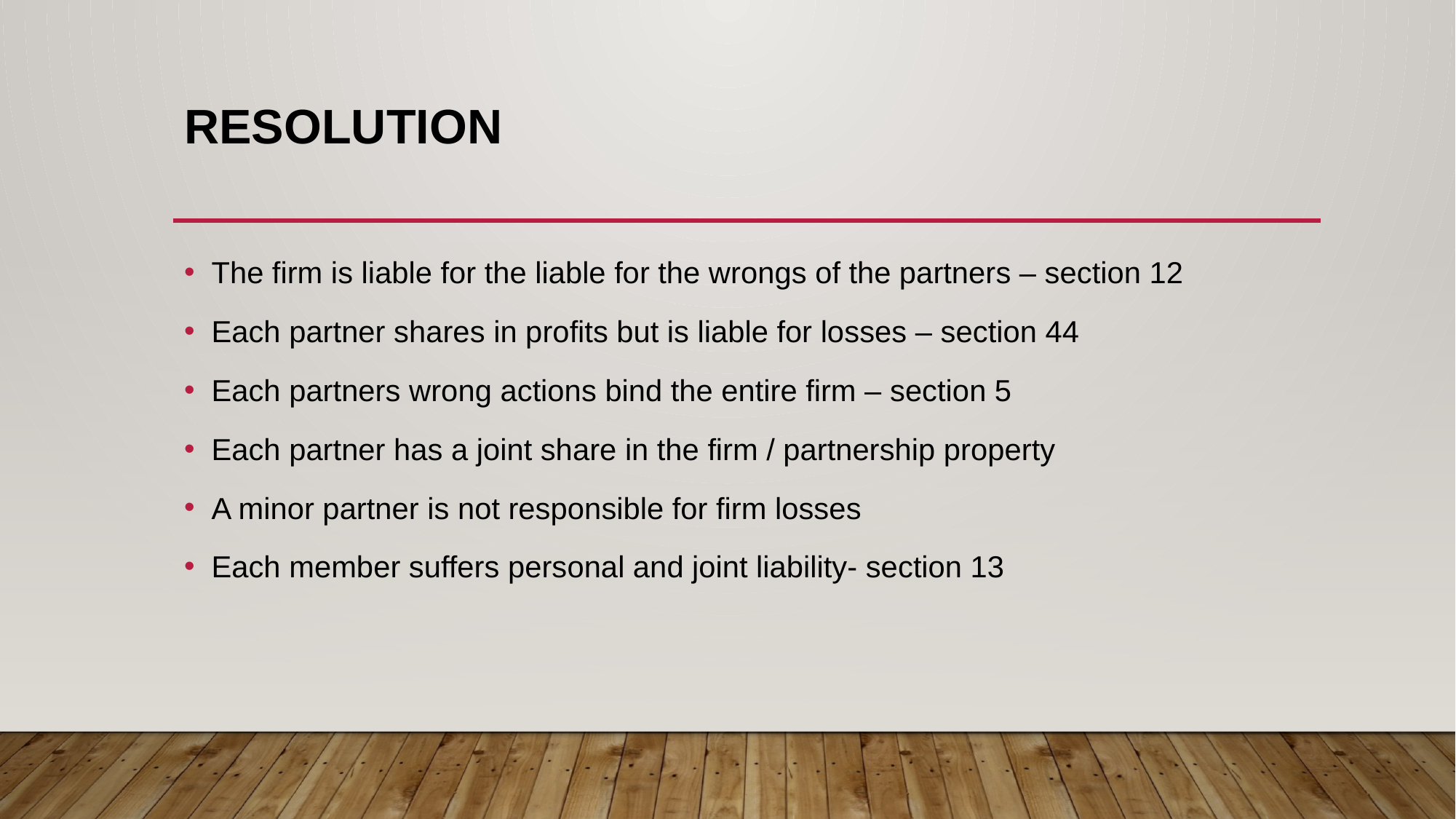

# RESOLUTION
The firm is liable for the liable for the wrongs of the partners – section 12
Each partner shares in profits but is liable for losses – section 44
Each partners wrong actions bind the entire firm – section 5
Each partner has a joint share in the firm / partnership property
A minor partner is not responsible for firm losses
Each member suffers personal and joint liability- section 13